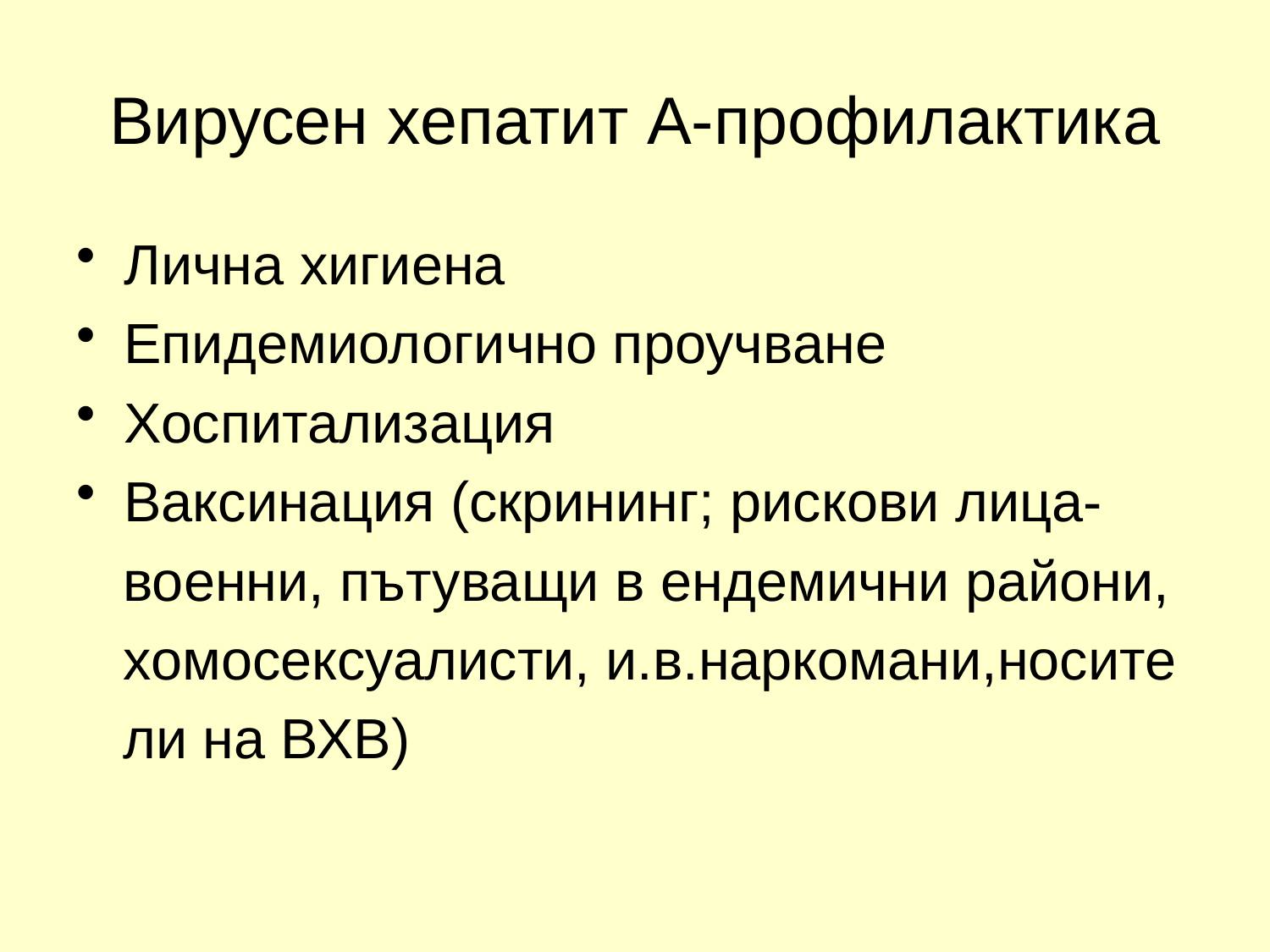

# Вирусен хепатит А-профилактика
Лична хигиена
Епидемиологично проучване
Хоспитализация
Ваксинация (скрининг; рискови лица-
   военни, пътуващи в ендемични райони,
   хомосексуалисти, и.в.наркомани,носите
   ли на ВХВ)